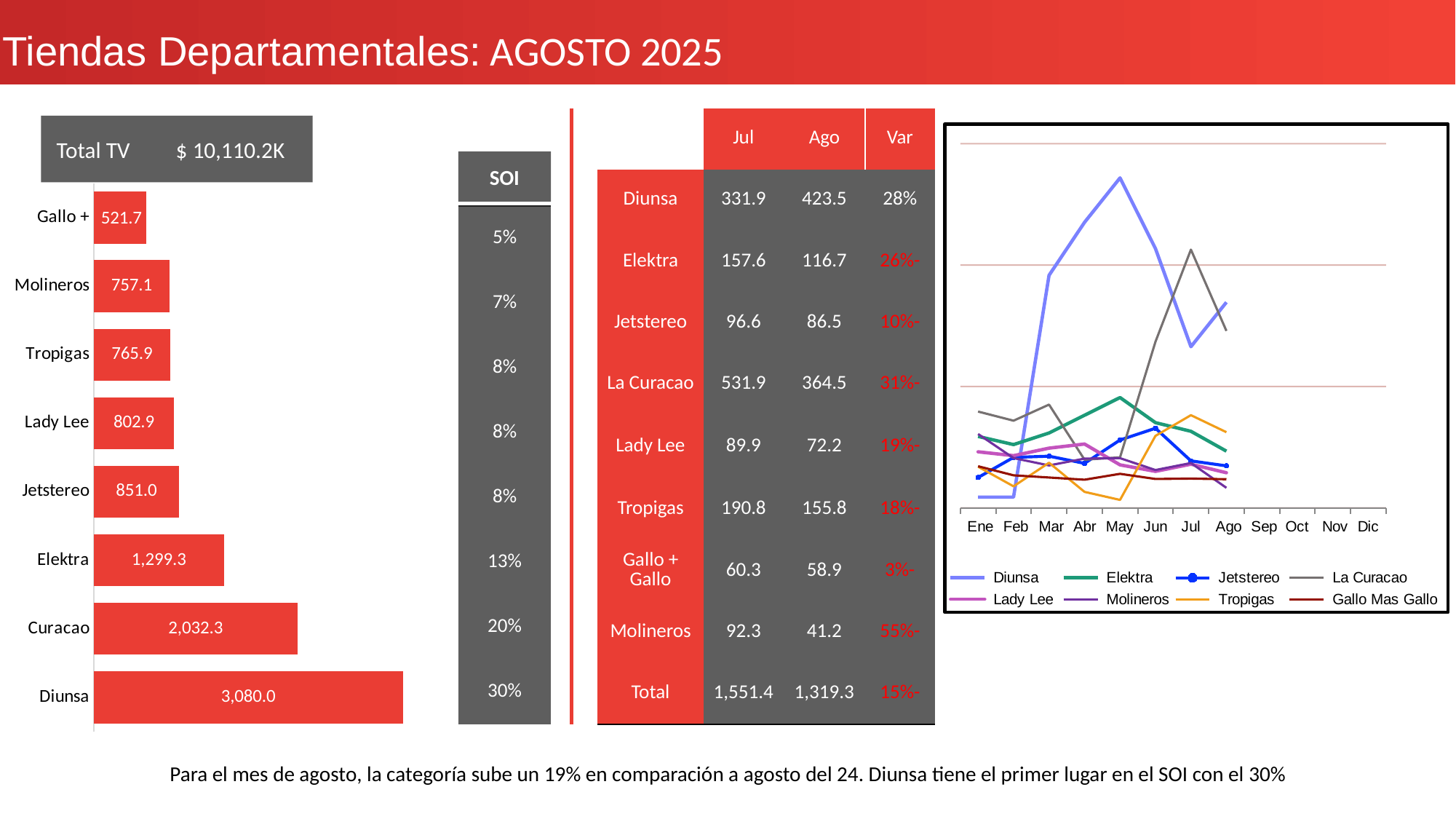

Tiendas Departamentales: AGOSTO 2025

|  | Jul | Ago | Var |
| --- | --- | --- | --- |
| Diunsa | 331.9 | 423.5 | 28% |
| Elektra | 157.6 | 116.7 | 26%- |
| Jetstereo | 96.6 | 86.5 | 10%- |
| La Curacao | 531.9 | 364.5 | 31%- |
| Lady Lee | 89.9 | 72.2 | 19%- |
| Tropigas | 190.8 | 155.8 | 18%- |
| Gallo + Gallo | 60.3 | 58.9 | 3%- |
| Molineros | 92.3 | 41.2 | 55%- |
| Total | 1,551.4 | 1,319.3 | 15%- |

  Total TV         $ 10,110.2K

### Chart

| Category |  Diunsa  |  Elektra  |  Jetstereo  |  La Curacao  |  Lady Lee  |  Molineros |  Tropigas  |  Gallo Mas Gallo  |
|---|---|---|---|---|---|---|---|---|
|  Ene  | 22004.63562997639 | 147065.8766871333 | 62448.81090520649 | 198209.6852960959 | 115371.11007380408 | 152077.97097789033 | 84729.70534975913 | 85688.39817163185 |
|  Feb  | 22094.081604382 | 130278.19866354617 | 103879.84858542173 | 179485.13433820242 | 107381.77762830954 | 102525.53810413723 | 44303.32273058004 | 66947.0097204908 |
|  Mar  | 478959.88463781844 | 154199.9286874977 | 106332.93331371785 | 212714.39107213428 | 122934.38261084905 | 87382.36585144374 | 92884.57879177803 | 62488.929105428964 |
|  Abr  | 588100.3196704816 | 190681.38896541507 | 91578.15770361558 | 99228.26580946919 | 131441.8 | 101406.20108855255 | 32851.15716403455 | 57930.50892989717 |
| May | 679516.3451075656 | 227169.20144753956 | 139703.28915715963 | 104023.52580796534 | 88489.34842879545 | 102324.54066117218 | 16319.845202579876 | 70020.71744216085 |
|  Jun  | 533910.9941600083 | 175512.1574041739 | 163912.6000847135 | 342237.12045886106 | 75171.4894500727 | 77879.45897616657 | 148254.3018648679 | 59422.93413129025 |
|  Jul  | 331918.62016860937 | 157627.50009218993 | 96644.78075775005 | 531899.1346529938 | 89884.14018429379 | 92328.08664290818 | 190828.10714525875 | 60291.43715565699 |
|  Ago  | 423459.1563638668 | 116736.41064808112 | 86504.95329928222 | 364466.3707098202 | 72204.5602813181 | 41217.58556494329 | 155769.3700574412 | 58908.82937928605 |
|  Sep  | None | None | None | None | None | None | None | None |
|  Oct  | None | None | None | None | None | None | None | None |
|  Nov  | None | None | None | None | None | None | None | None |
|  Dic  | None | None | None | None | None | None | None | None |

SOI

### Chart

| Category | TV |
|---|---|
| Diunsa | 3080.0 |
| Curacao | 2032.3 |
| Elektra | 1299.3 |
| Jetstereo | 851.0 |
| Lady Lee | 802.9 |
| Tropigas | 765.9 |
| Molineros | 757.1 |
| Gallo + | 521.7 |
| 5% |
| --- |
| 7% |
| 8% |
| 8% |
| 8% |
| 13% |
| 20% |
| 30% |
Para el mes de agosto, la categoría sube un 19% en comparación a agosto del 24. Diunsa tiene el primer lugar en el SOI con el 30%